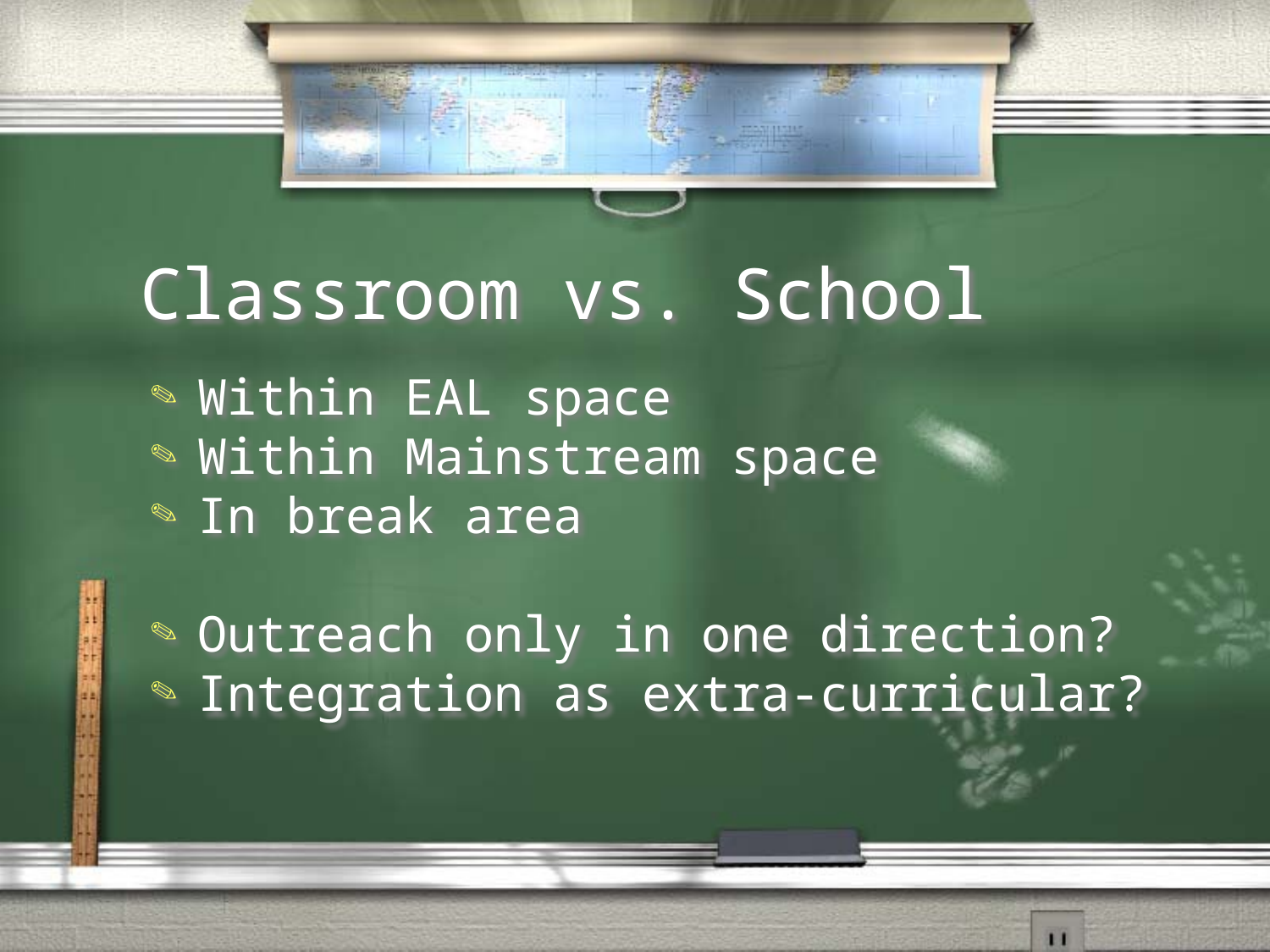

# Classroom vs. School
Within EAL space
Within Mainstream space
In break area

Outreach only in one direction?
Integration as extra-curricular?